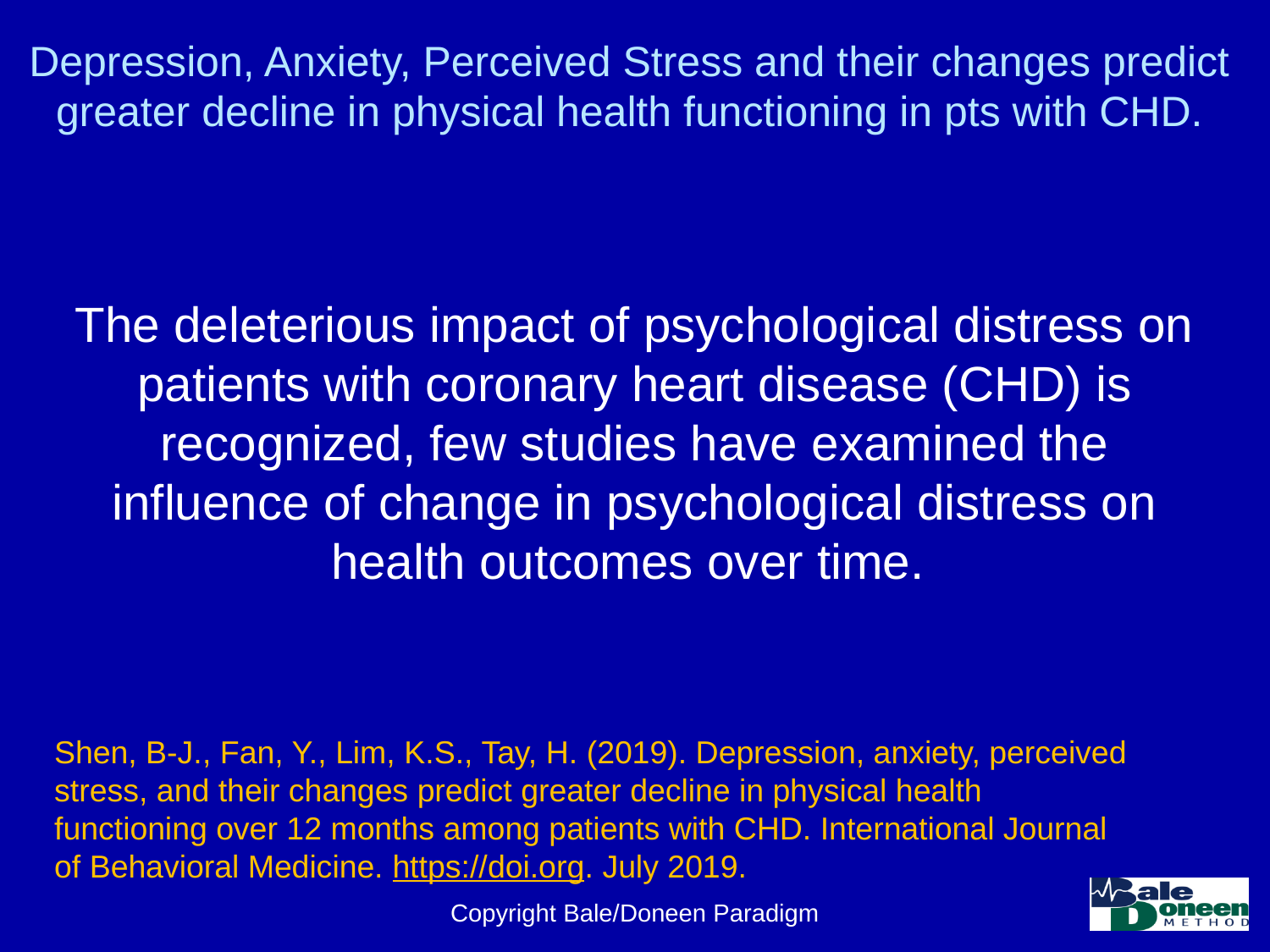

# Depression, Anxiety, Perceived Stress and their changes predict greater decline in physical health functioning in pts with CHD.

The deleterious impact of psychological distress on patients with coronary heart disease (CHD) is recognized, few studies have examined the influence of change in psychological distress on health outcomes over time.

Shen, B-J., Fan, Y., Lim, K.S., Tay, H. (2019). Depression, anxiety, perceived stress, and their changes predict greater decline in physical health functioning over 12 months among patients with CHD. International Journal of Behavioral Medicine. https://doi.org. July 2019.
Copyright Bale/Doneen Paradigm